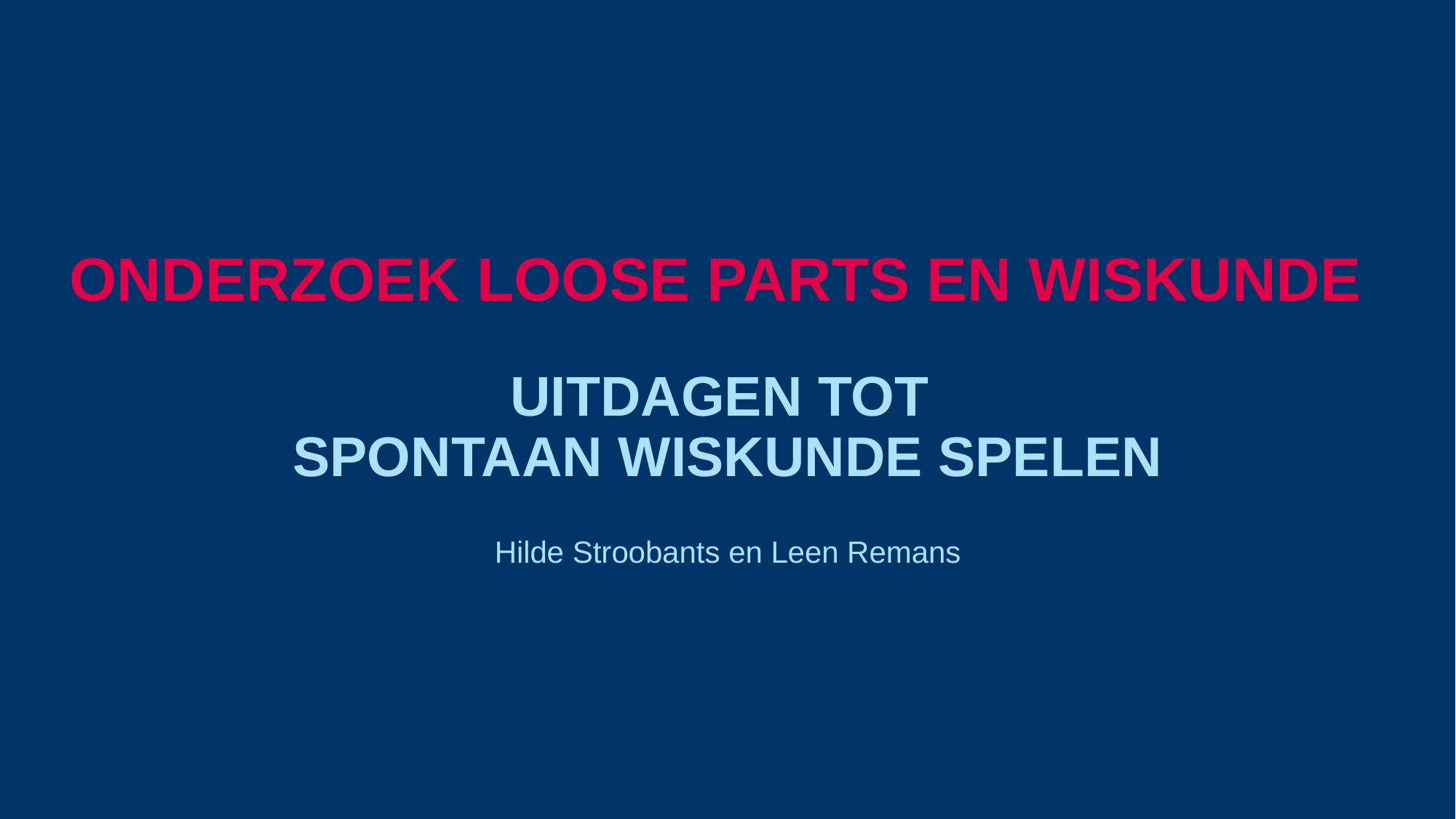

# ONDERZOEK LOOSE PARTS EN WISKUNDE  UITDAGEN TOT SPONTAAN WISKUNDE SPELEN Hilde Stroobants en Leen Remans